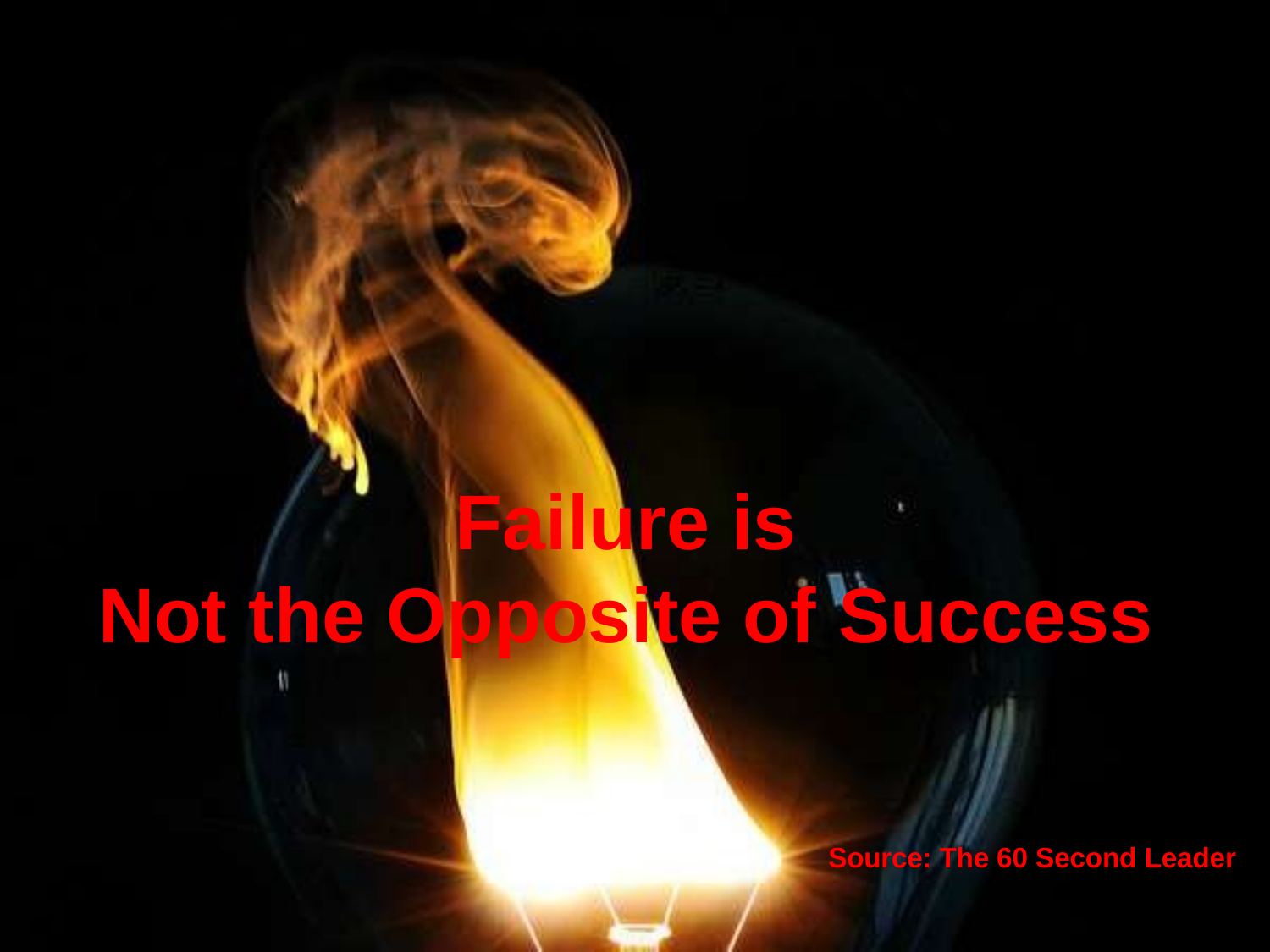

Failure is
Not the Opposite of Success
Source: The 60 Second Leader